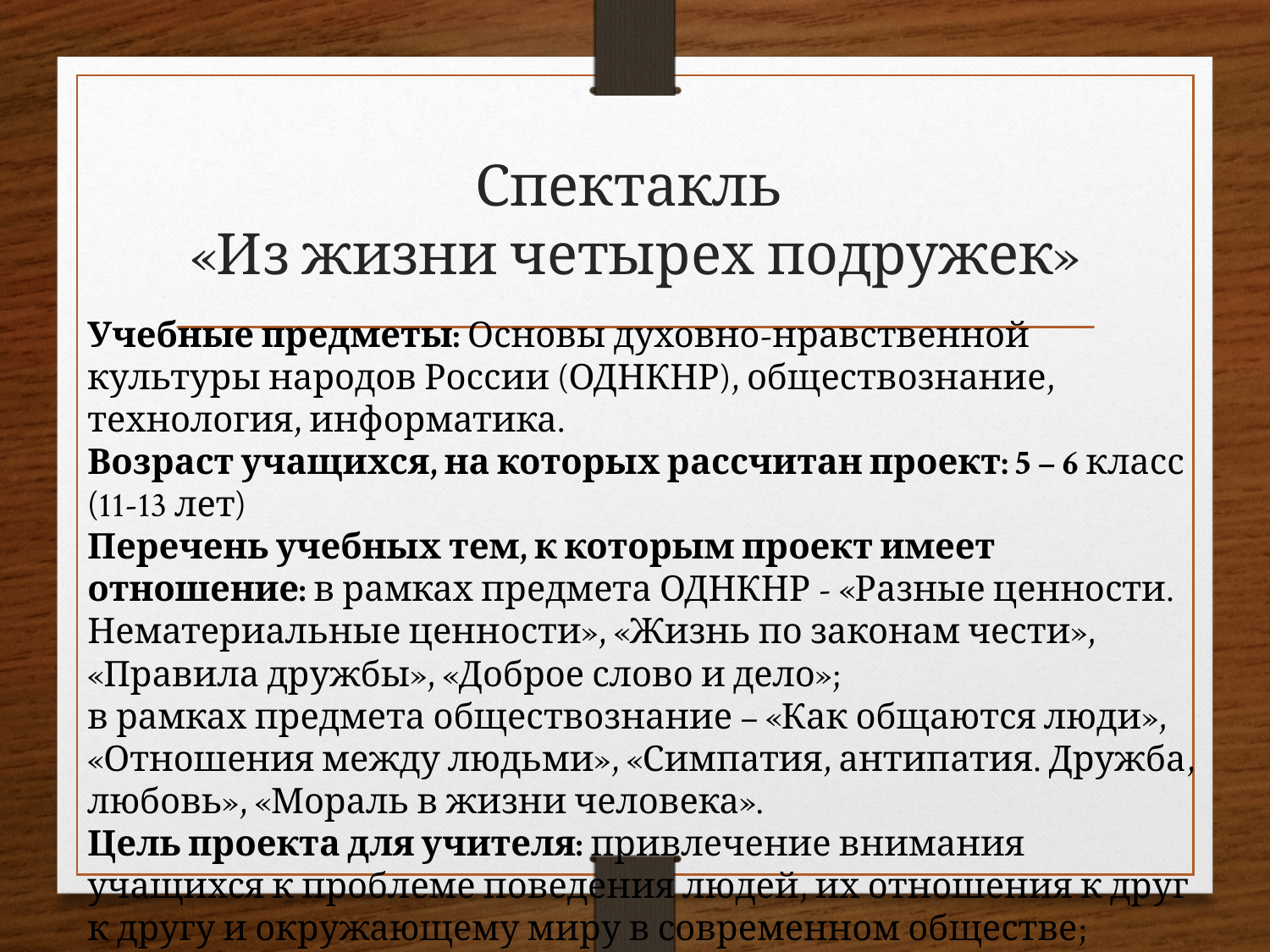

# Спектакль «Из жизни четырех подружек»
Учебные предметы: Основы духовно-нравственной культуры народов России (ОДНКНР), обществознание, технология, информатика.
Возраст учащихся, на которых рассчитан проект: 5 – 6 класс (11-13 лет)
Перечень учебных тем, к которым проект имеет отношение: в рамках предмета ОДНКНР - «Разные ценности. Нематериальные ценности», «Жизнь по законам чести», «Правила дружбы», «Доброе слово и дело»;
в рамках предмета обществознание – «Как общаются люди», «Отношения между людьми», «Симпатия, антипатия. Дружба, любовь», «Мораль в жизни человека».
Цель проекта для учителя: привлечение внимания учащихся к проблеме поведения людей, их отношения к друг к другу и окружающему миру в современном обществе; создание условий для воспитания духовно-нравственной личности на примере спектакля